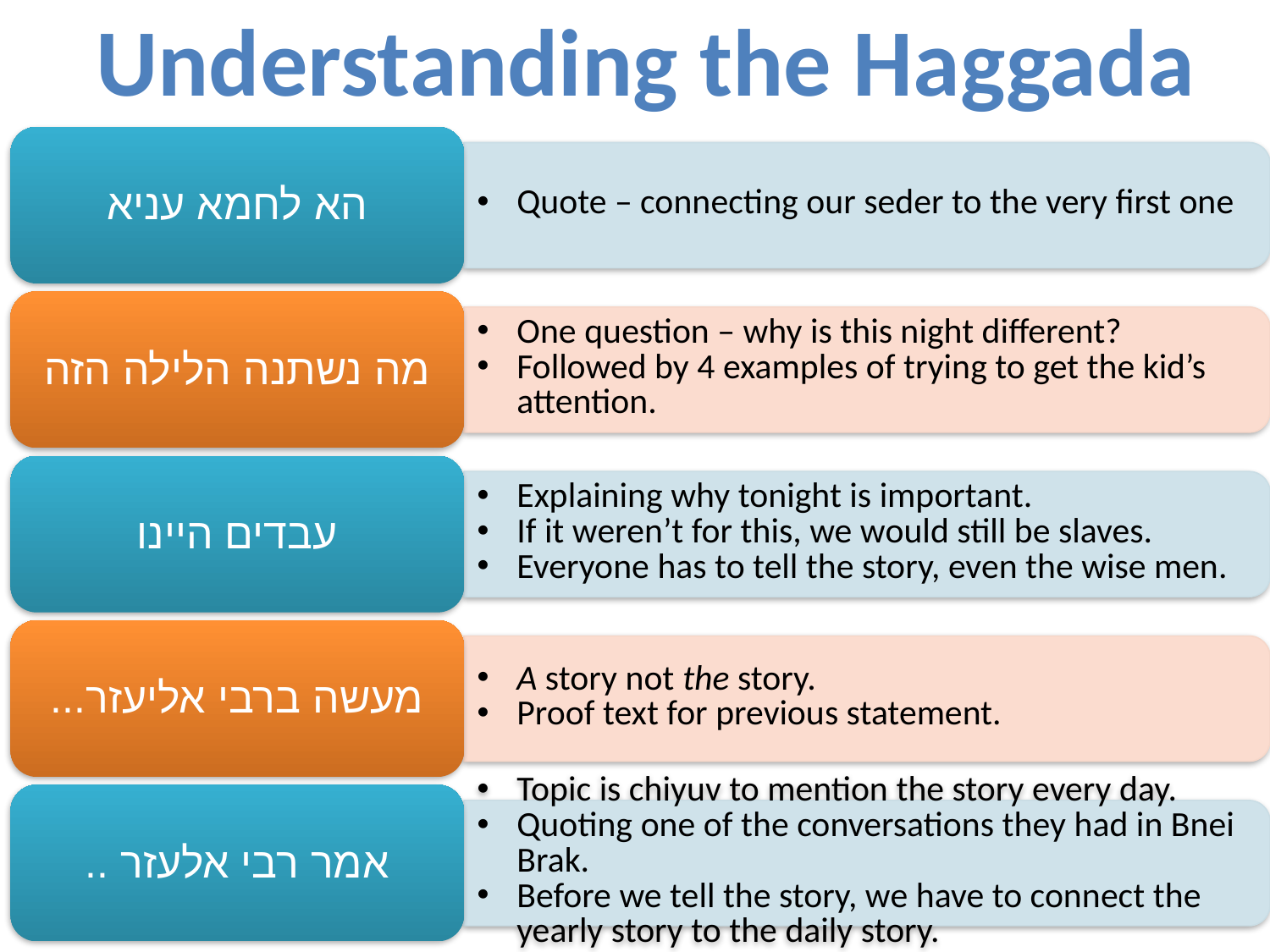

# Understanding the Haggada
הא לחמא עניא
Quote – connecting our seder to the very first one
מה נשתנה הלילה הזה
One question – why is this night different?
עבדים היינו
Explaining why tonight is important.
Followed by 4 examples of trying to get the kid’s attention.
If it weren’t for this, we would still be slaves.
Everyone has to tell the story, even the wise men.
A story not the story.
Proof text for previous statement.
Topic is chiyuv to mention the story every day.
Quoting one of the conversations they had in Bnei Brak.
Before we tell the story, we have to connect the yearly story to the daily story.